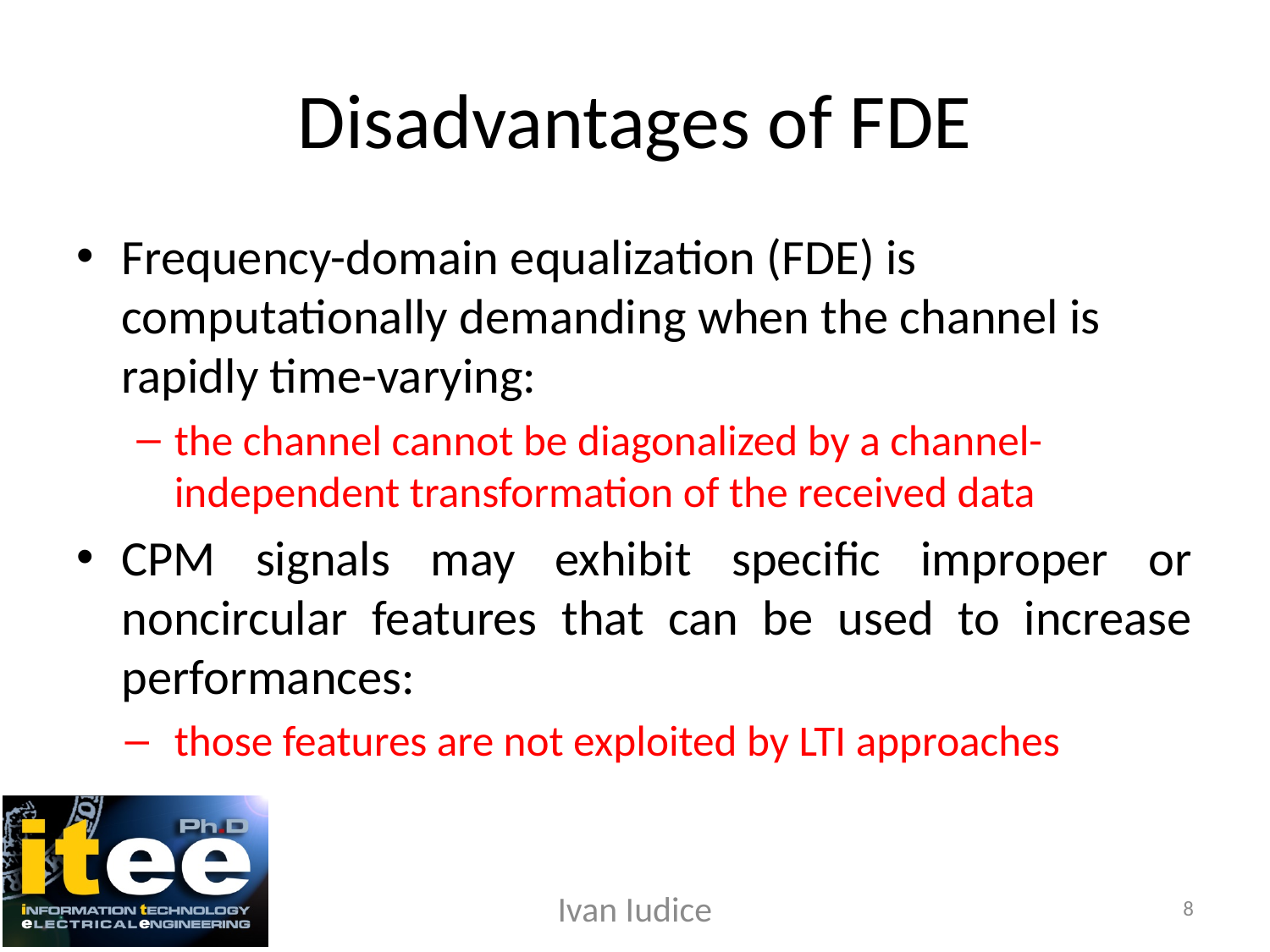

# Disadvantages of FDE
Frequency-domain equalization (FDE) is computationally demanding when the channel is rapidly time-varying:
the channel cannot be diagonalized by a channel-independent transformation of the received data
CPM signals may exhibit specific improper or noncircular features that can be used to increase performances:
those features are not exploited by LTI approaches